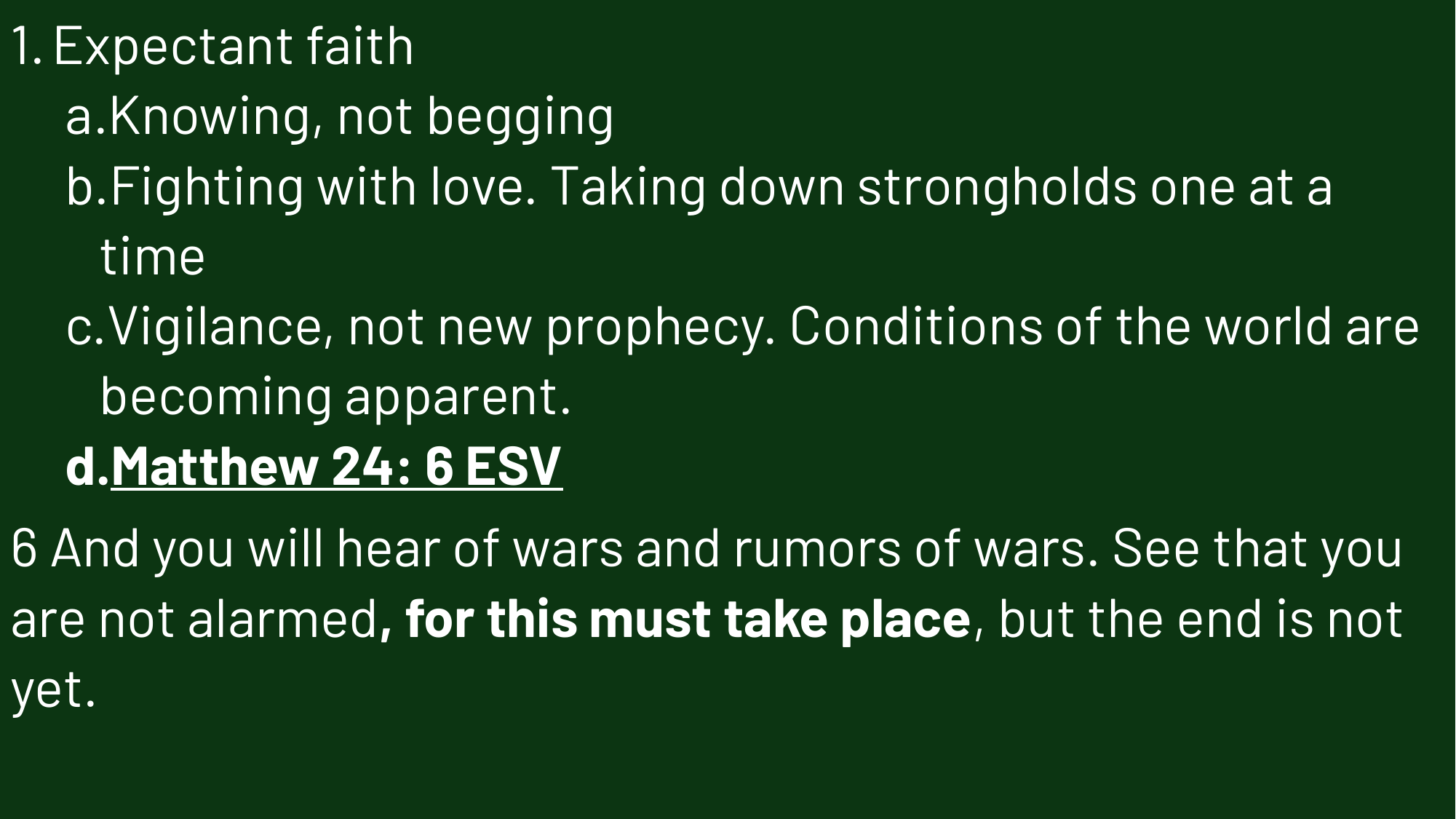

Expectant faith
Knowing, not begging
Fighting with love. Taking down strongholds one at a time
Vigilance, not new prophecy. Conditions of the world are becoming apparent.
Matthew 24: 6 ESV
6 And you will hear of wars and rumors of wars. See that you are not alarmed, for this must take place, but the end is not yet.